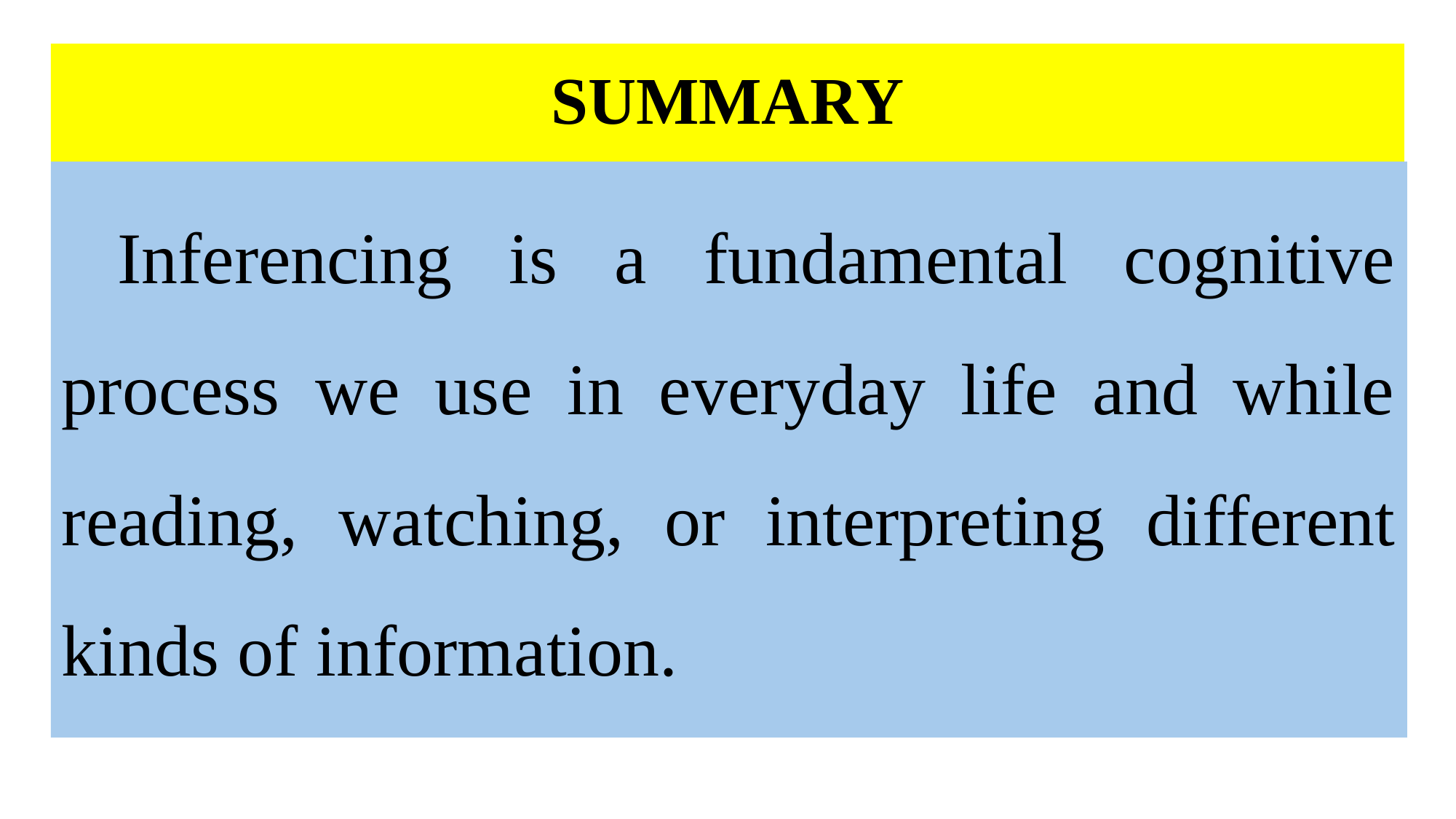

# SUMMARY
 Inferencing is a fundamental cognitive process we use in everyday life and while reading, watching, or interpreting different kinds of information.